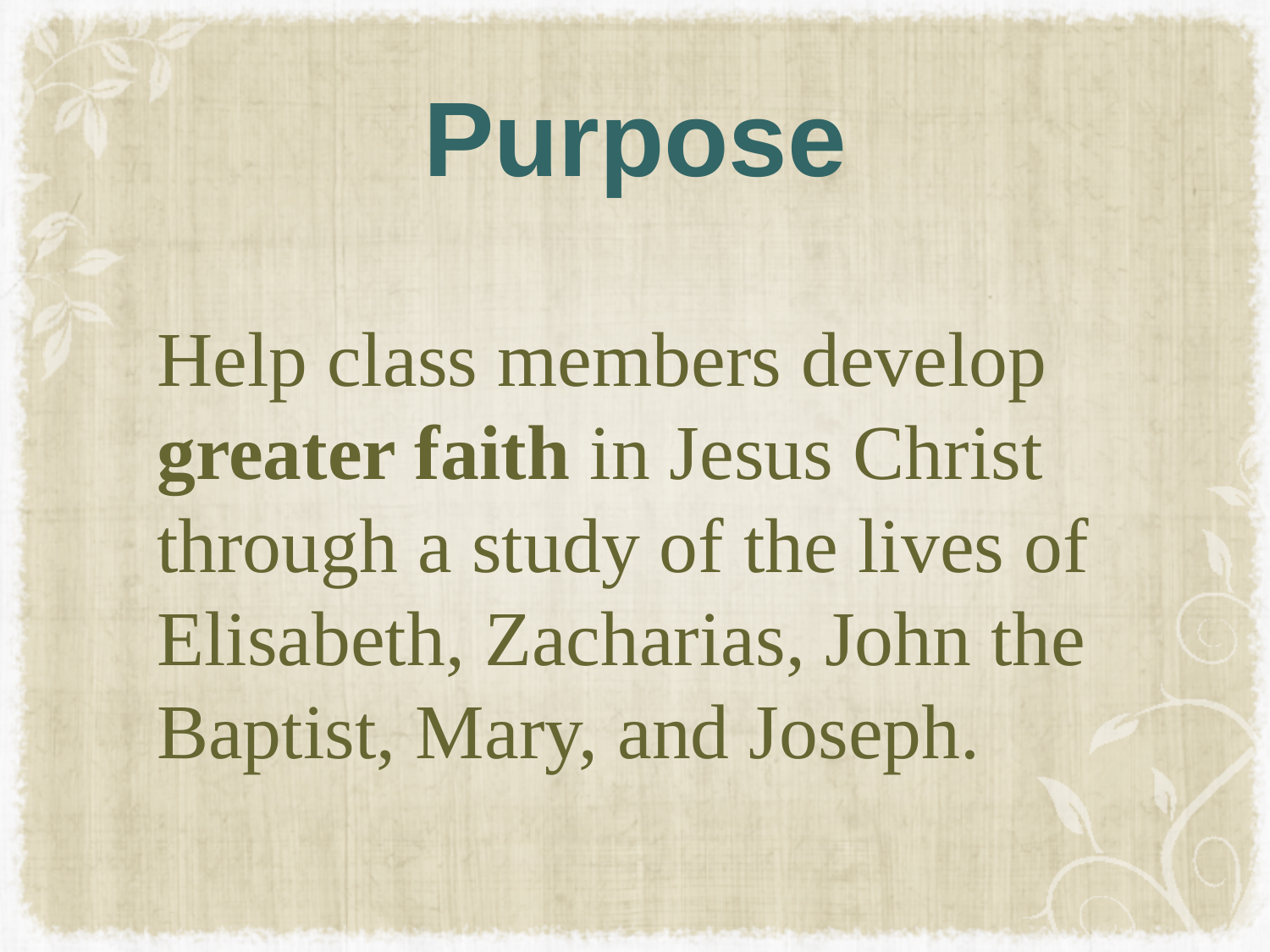

# Purpose
Help class members develop greater faith in Jesus Christ through a study of the lives of Elisabeth, Zacharias, John the Baptist, Mary, and Joseph.